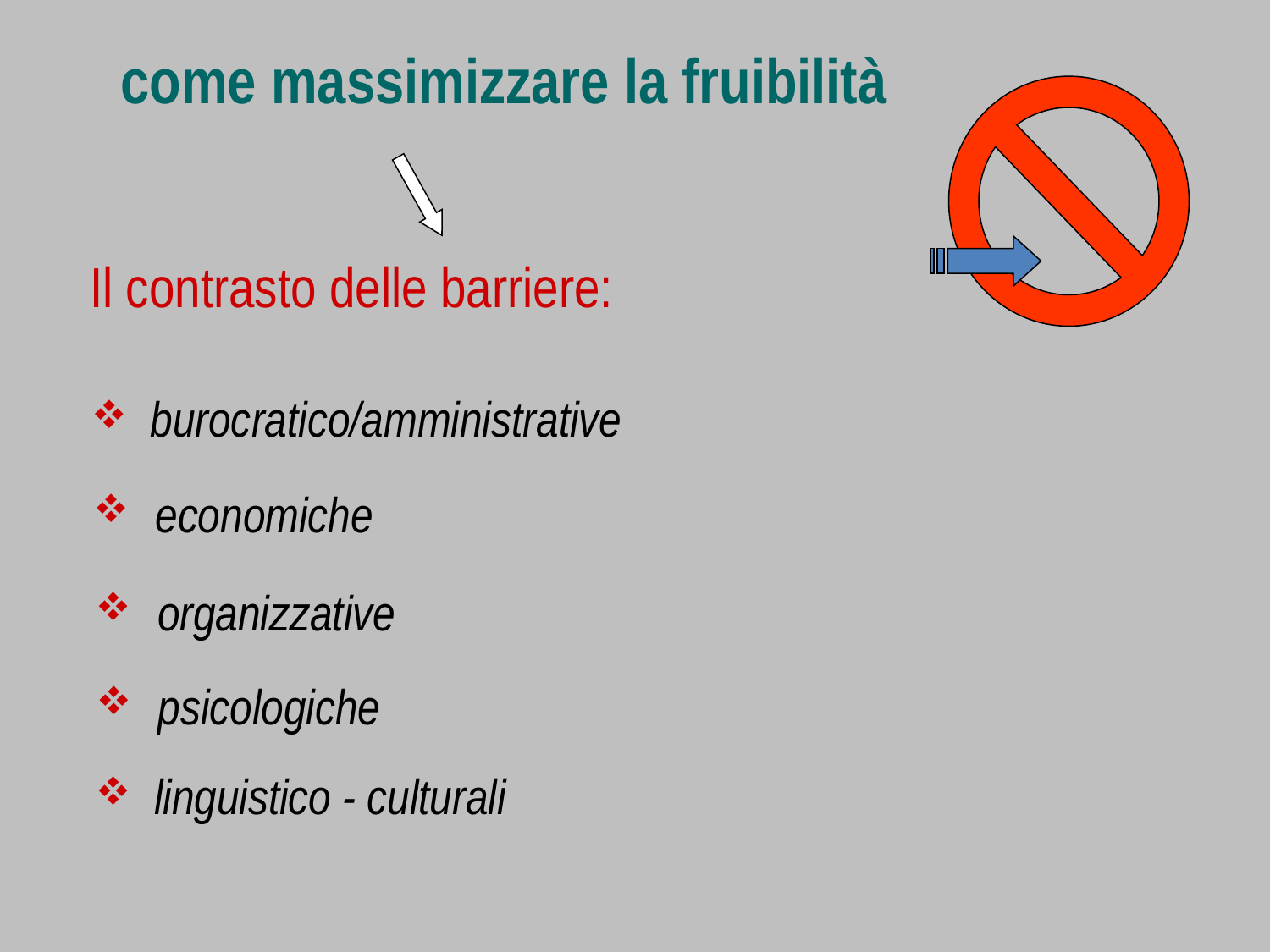

come massimizzare la fruibilità

Il contrasto delle barriere:

  burocratico/amministrative
economiche
organizzative
psicologiche
  linguistico - culturali